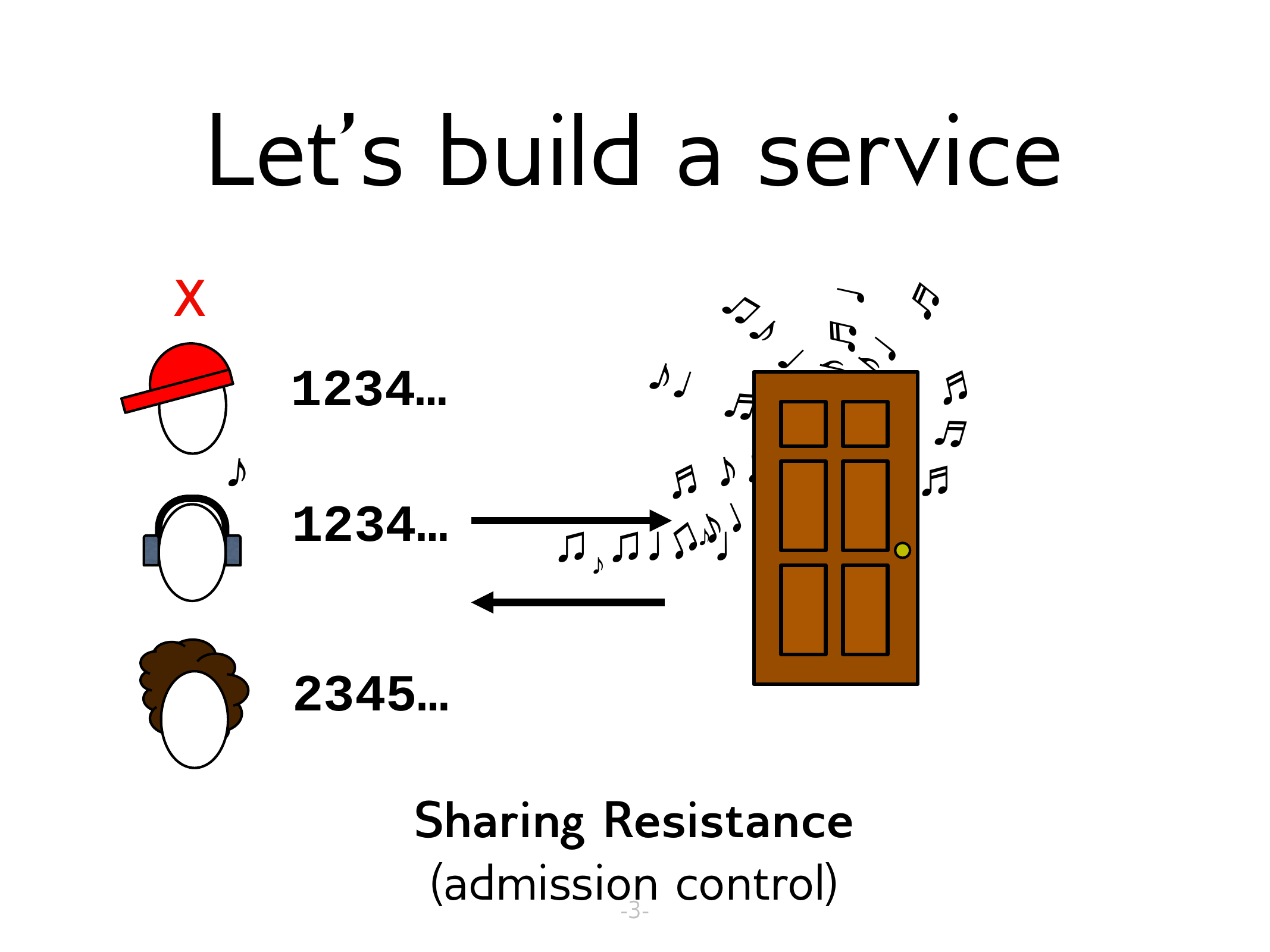

# Let’s build a service
♫♪♬♩
♫ ♪♩♬
♫♪ ♩♬
♪♩♬
♫♪♩♬
♫♪♩♬
♬♪♫♩
♫♪♩♬
♫♪♩♬
X

1234…

♪
1234…

♫♪♫♩♪♩

2345…
Sharing Resistance
(admission control)